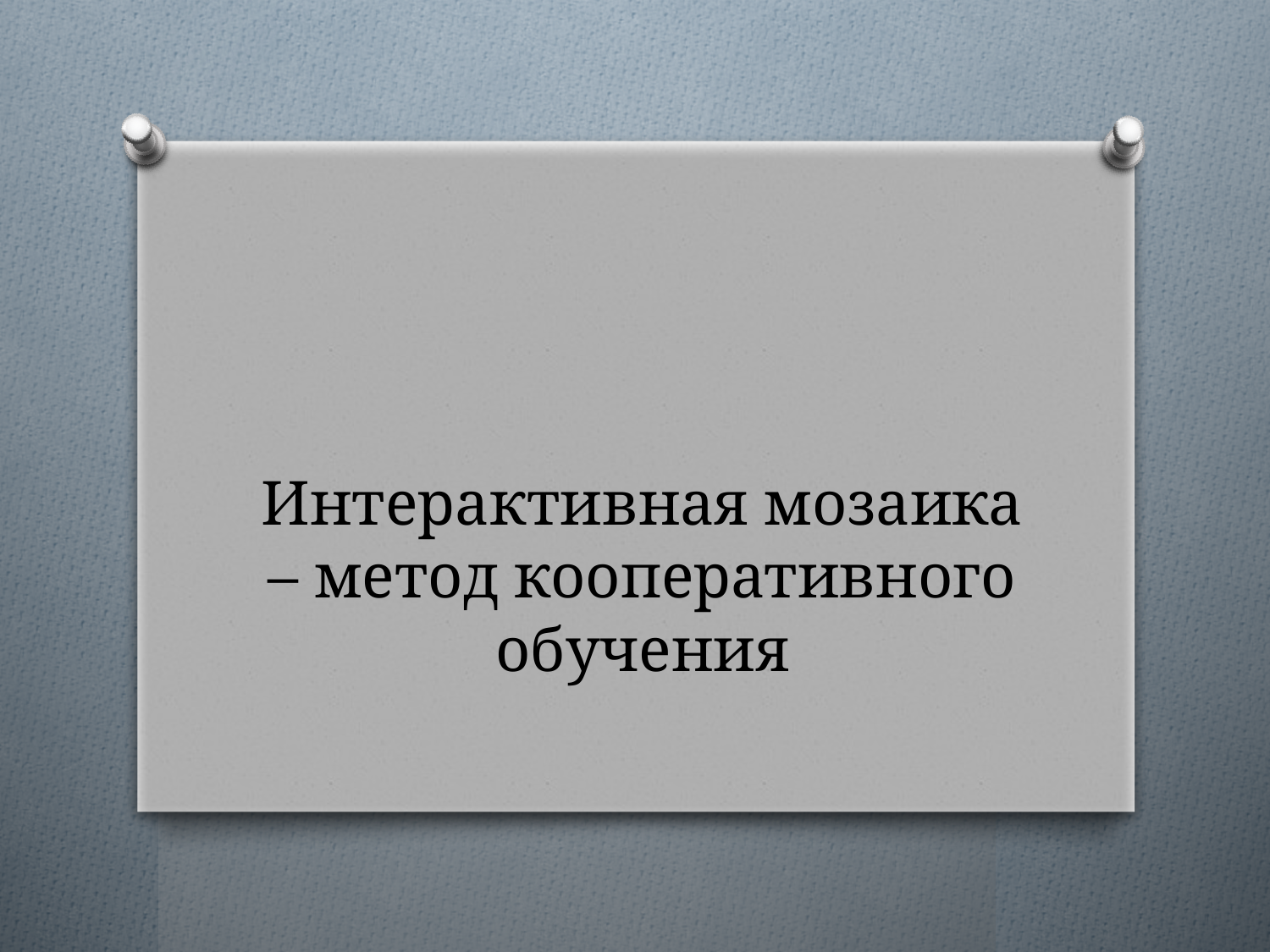

# Интерактивная мозаика – метод кооперативного обучения